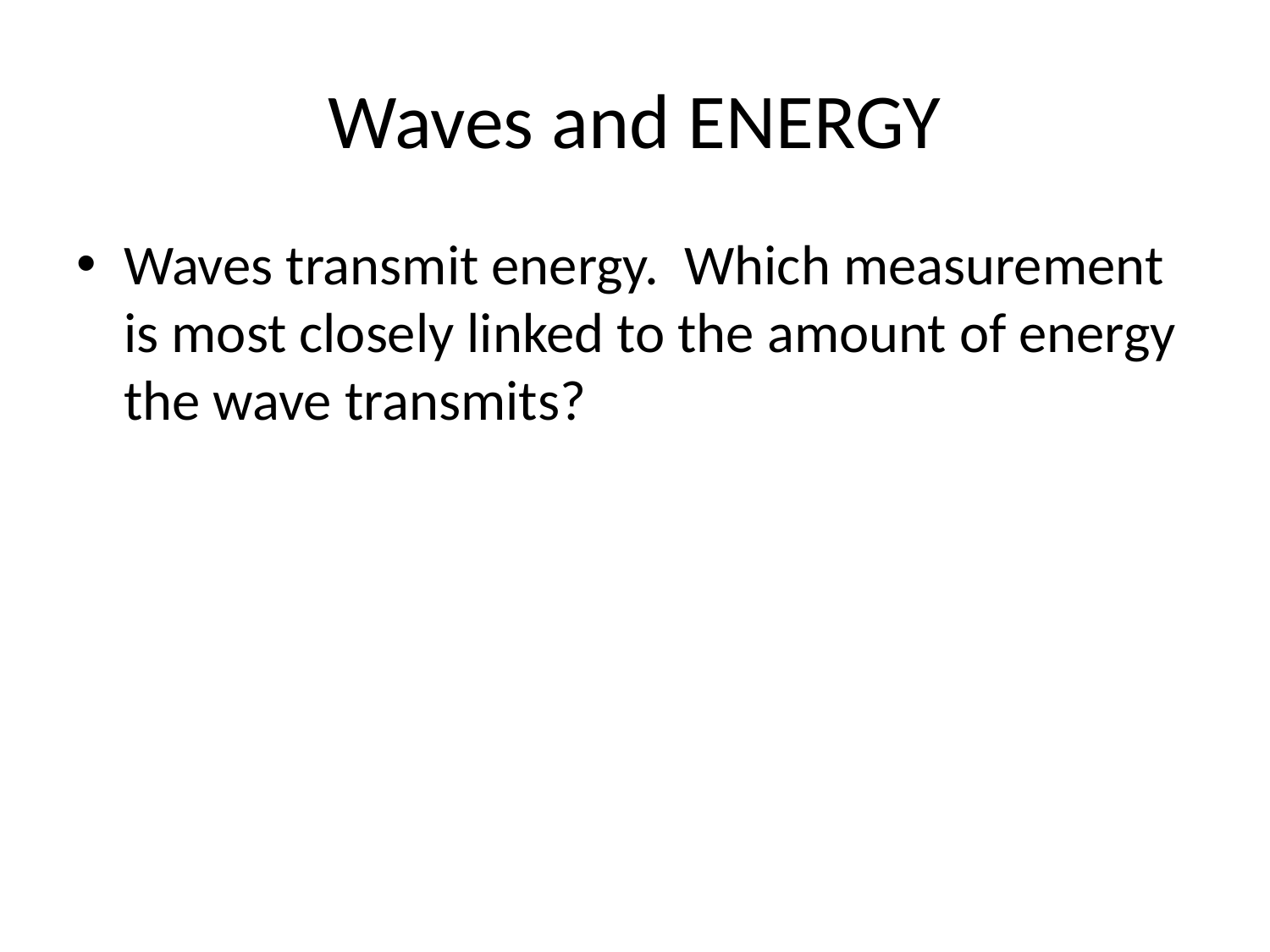

# Waves and ENERGY
Waves transmit energy.  Which measurement is most closely linked to the amount of energy the wave transmits?